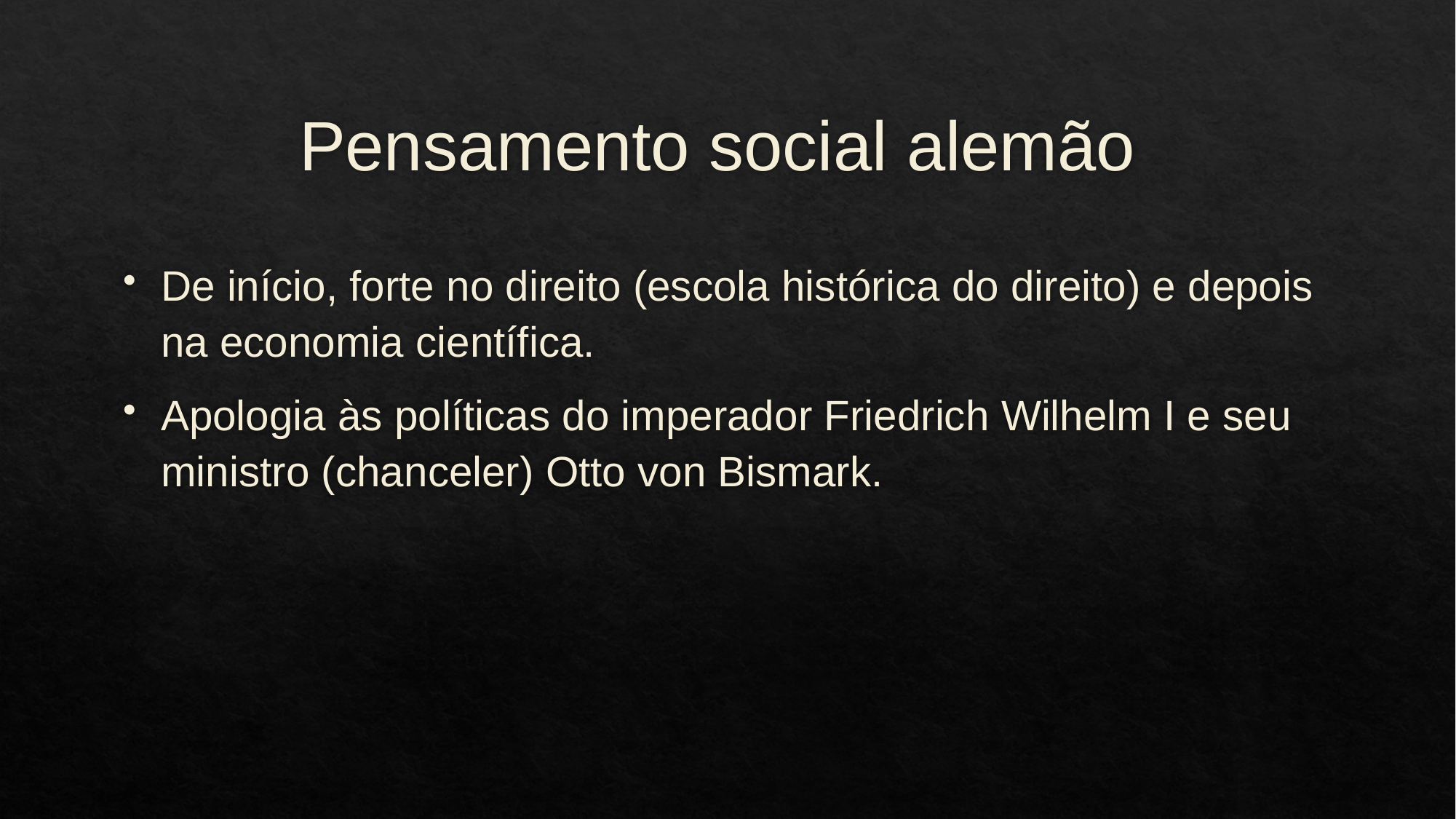

# Pensamento social alemão
De início, forte no direito (escola histórica do direito) e depois na economia científica.
Apologia às políticas do imperador Friedrich Wilhelm I e seu ministro (chanceler) Otto von Bismark.